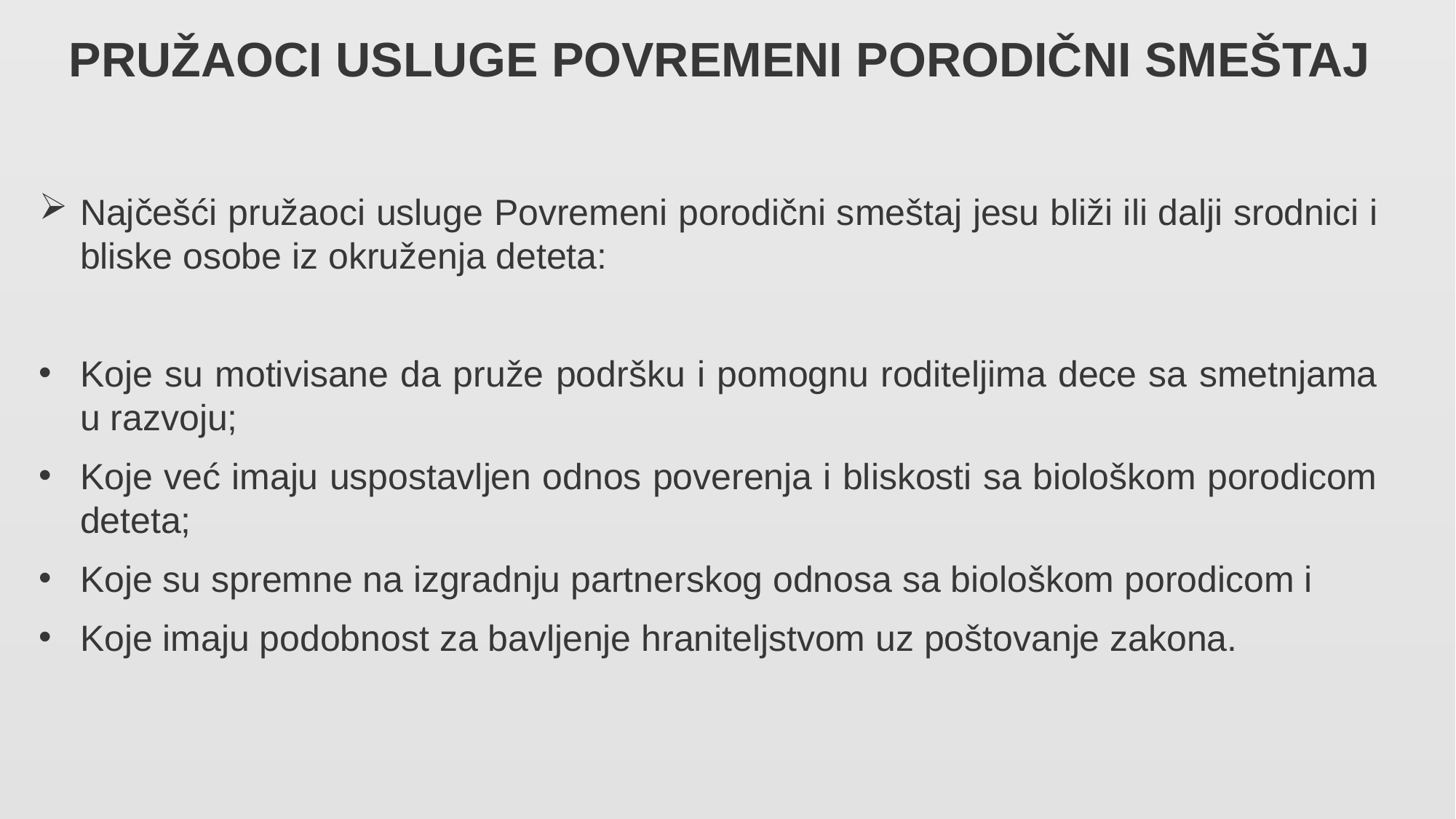

PRUŽAOCI USLUGE POVREMENI PORODIČNI SMEŠTAJ
Najčešći pružaoci usluge Povremeni porodični smeštaj jesu bliži ili dalji srodnici i bliske osobe iz okruženja deteta:

Koje su motivisane da pruže podršku i pomognu roditeljima dece sa smetnjama u razvoju;
Koje već imaju uspostavljen odnos poverenja i bliskosti sa biološkom porodicom deteta;
Koje su spremne na izgradnju partnerskog odnosa sa biološkom porodicom i
Koje imaju podobnost za bavljenje hraniteljstvom uz poštovanje zakona.